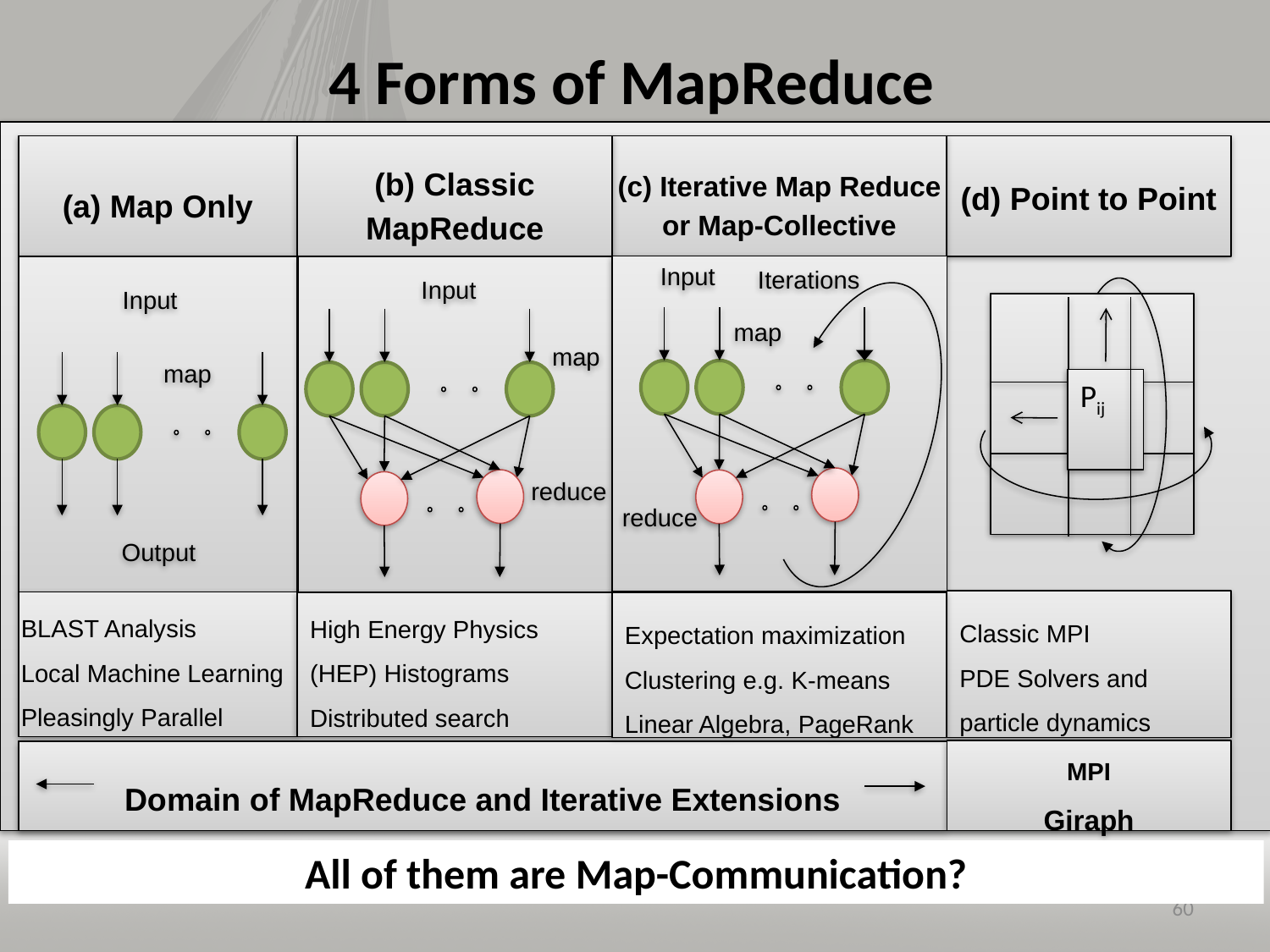

# 4 Forms of MapReduce

(b) Classic MapReduce
(a) Map Only
(c) Iterative Map Reduce or Map-Collective
(d) Point to Point
Input
Iterations

map

reduce

Input
map

reduce

Input
map

Output

Pij

Classic MPI
PDE Solvers and particle dynamics

BLAST Analysis
Local Machine Learning
Pleasingly Parallel
High Energy Physics (HEP) Histograms
Distributed search

Expectation maximization Clustering e.g. K-means
Linear Algebra, PageRank

MPI
Giraph
Domain of MapReduce and Iterative Extensions
All of them are Map-Communication?
60